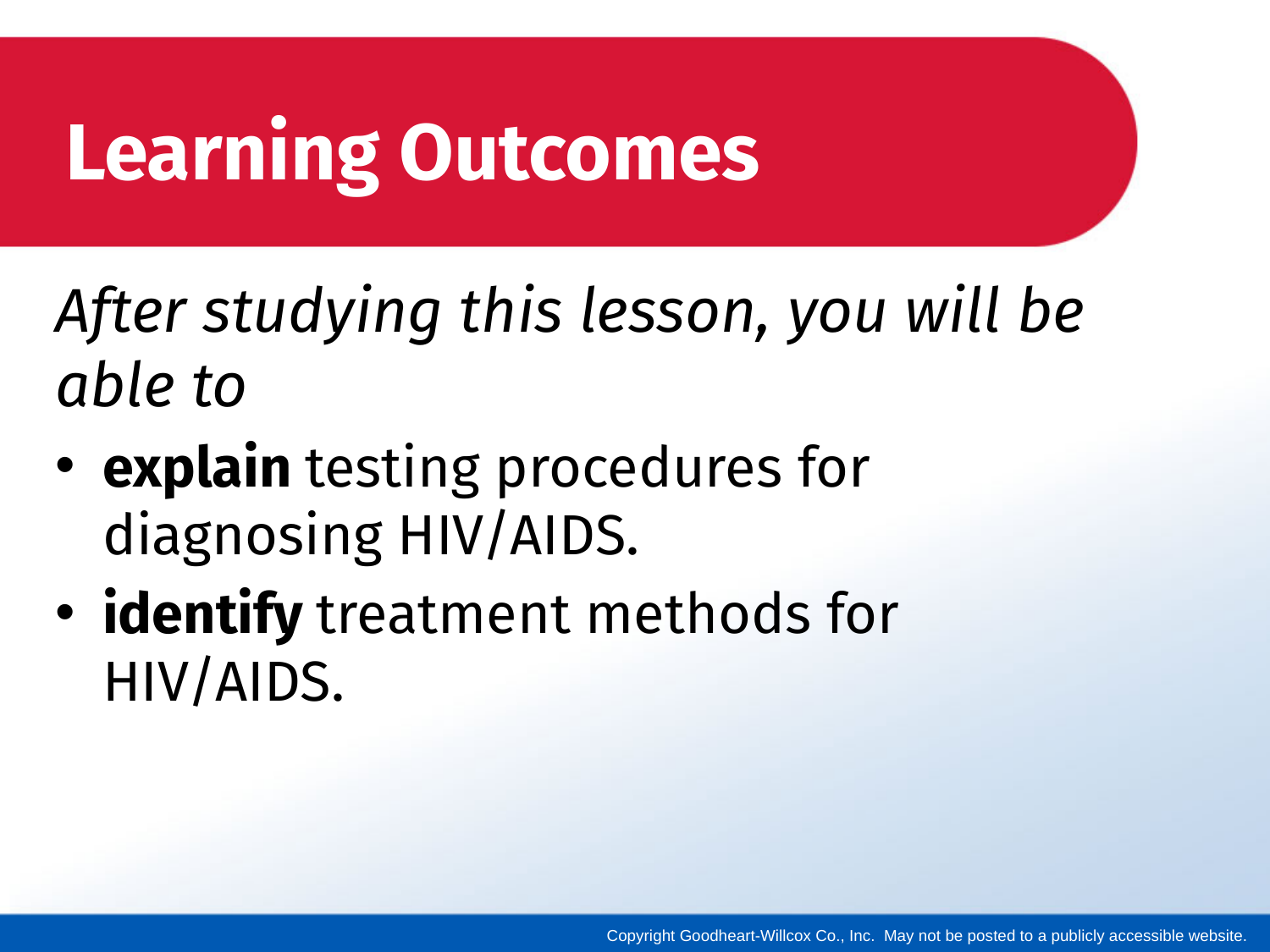

# Learning Outcomes
After studying this lesson, you will be able to
explain testing procedures for diagnosing HIV/AIDS.
identify treatment methods for HIV/AIDS.